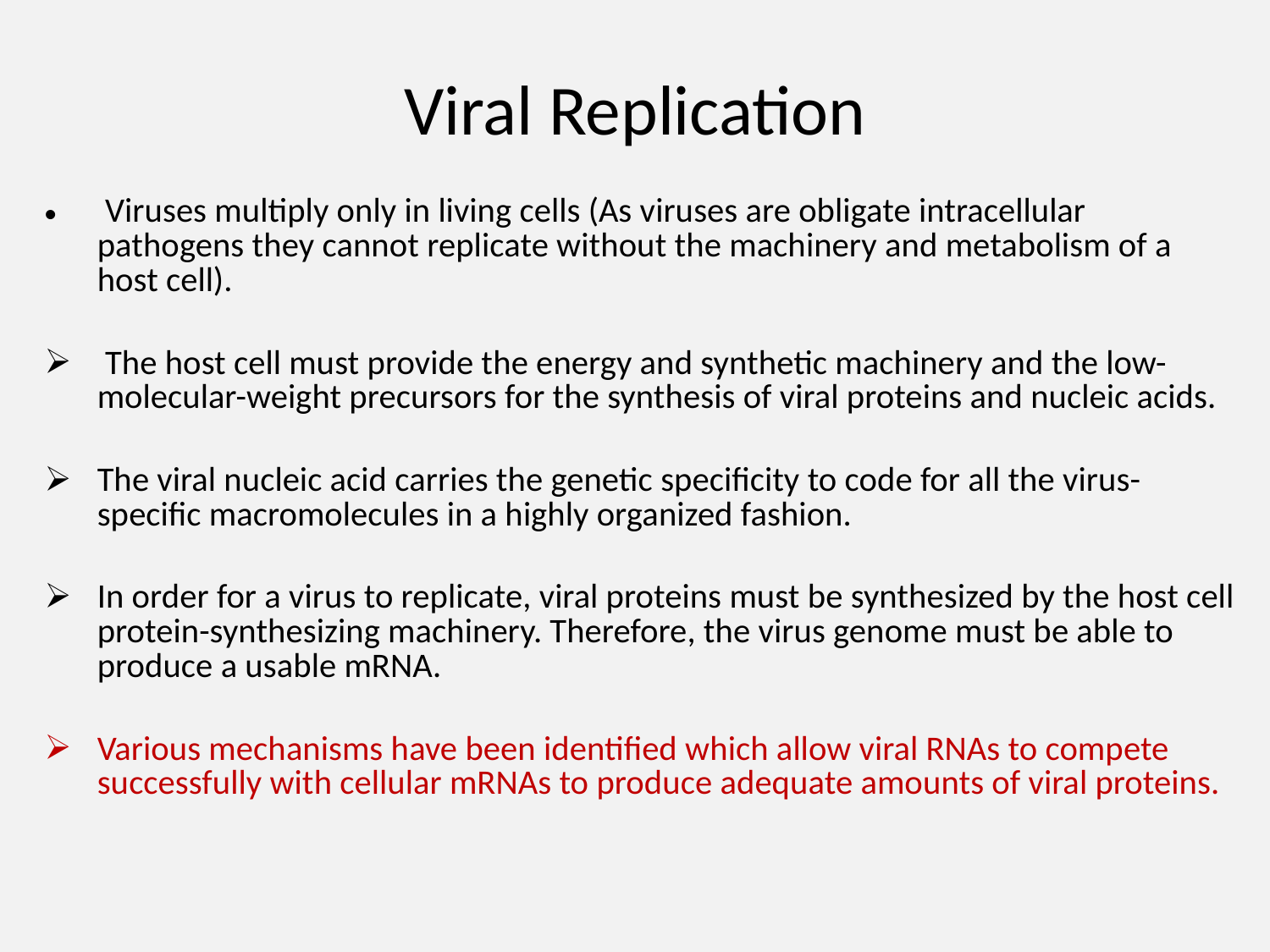

# Viral Replication
 Viruses multiply only in living cells (As viruses are obligate intracellular pathogens they cannot replicate without the machinery and metabolism of a host cell).

 The host cell must provide the energy and synthetic machinery and the low-molecular-weight precursors for the synthesis of viral proteins and nucleic acids.

The viral nucleic acid carries the genetic specificity to code for all the virus-specific macromolecules in a highly organized fashion.

In order for a virus to replicate, viral proteins must be synthesized by the host cell protein-synthesizing machinery. Therefore, the virus genome must be able to produce a usable mRNA.

Various mechanisms have been identified which allow viral RNAs to compete successfully with cellular mRNAs to produce adequate amounts of viral proteins.